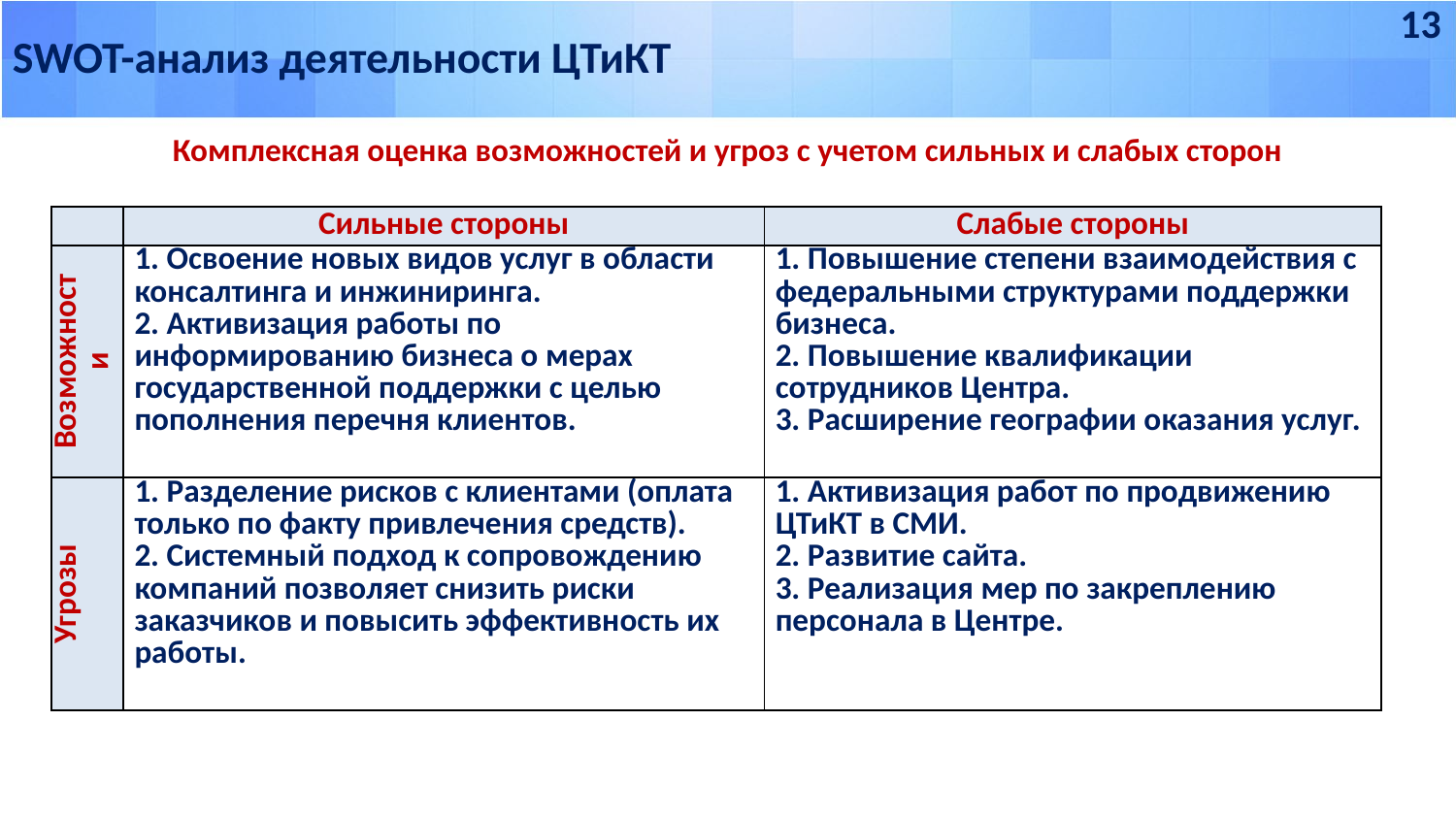

13
SWOT-анализ деятельности ЦТиКТ
Комплексная оценка возможностей и угроз с учетом сильных и слабых сторон
|  | Сильные стороны | Слабые стороны |
| --- | --- | --- |
| Возможности | 1. Освоение новых видов услуг в области консалтинга и инжиниринга. 2. Активизация работы по информированию бизнеса о мерах государственной поддержки с целью пополнения перечня клиентов. | 1. Повышение степени взаимодействия с федеральными структурами поддержки бизнеса. 2. Повышение квалификации сотрудников Центра. 3. Расширение географии оказания услуг. |
| Угрозы | 1. Разделение рисков с клиентами (оплата только по факту привлечения средств). 2. Системный подход к сопровождению компаний позволяет снизить риски заказчиков и повысить эффективность их работы. | 1. Активизация работ по продвижению ЦТиКТ в СМИ. 2. Развитие сайта. 3. Реализация мер по закреплению персонала в Центре. |